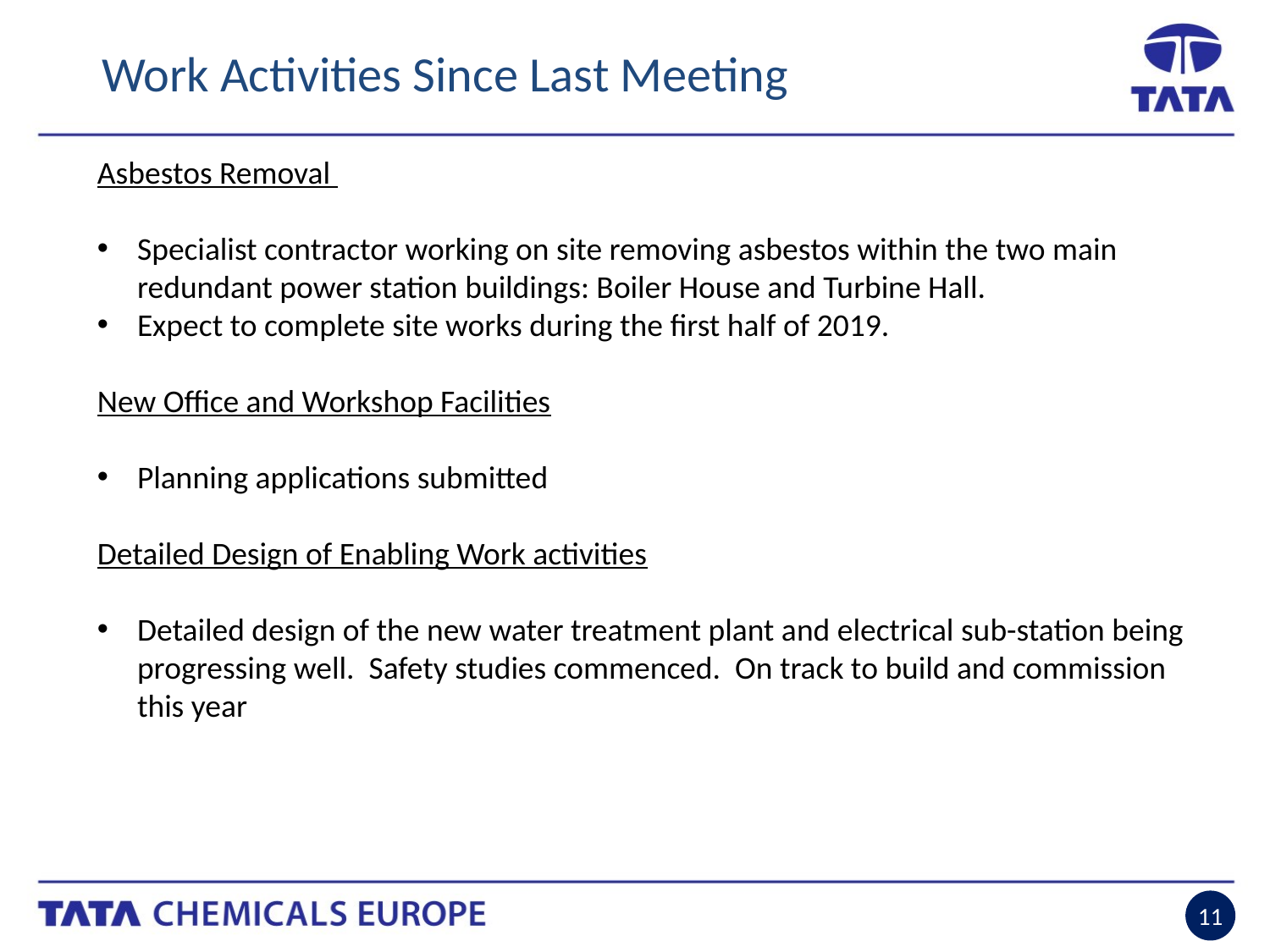

Work Activities Since Last Meeting
Asbestos Removal

Specialist contractor working on site removing asbestos within the two main redundant power station buildings: Boiler House and Turbine Hall.
Expect to complete site works during the first half of 2019.

New Office and Workshop Facilities

Planning applications submitted

Detailed Design of Enabling Work activities

Detailed design of the new water treatment plant and electrical sub-station being progressing well.  Safety studies commenced.  On track to build and commission this year

11